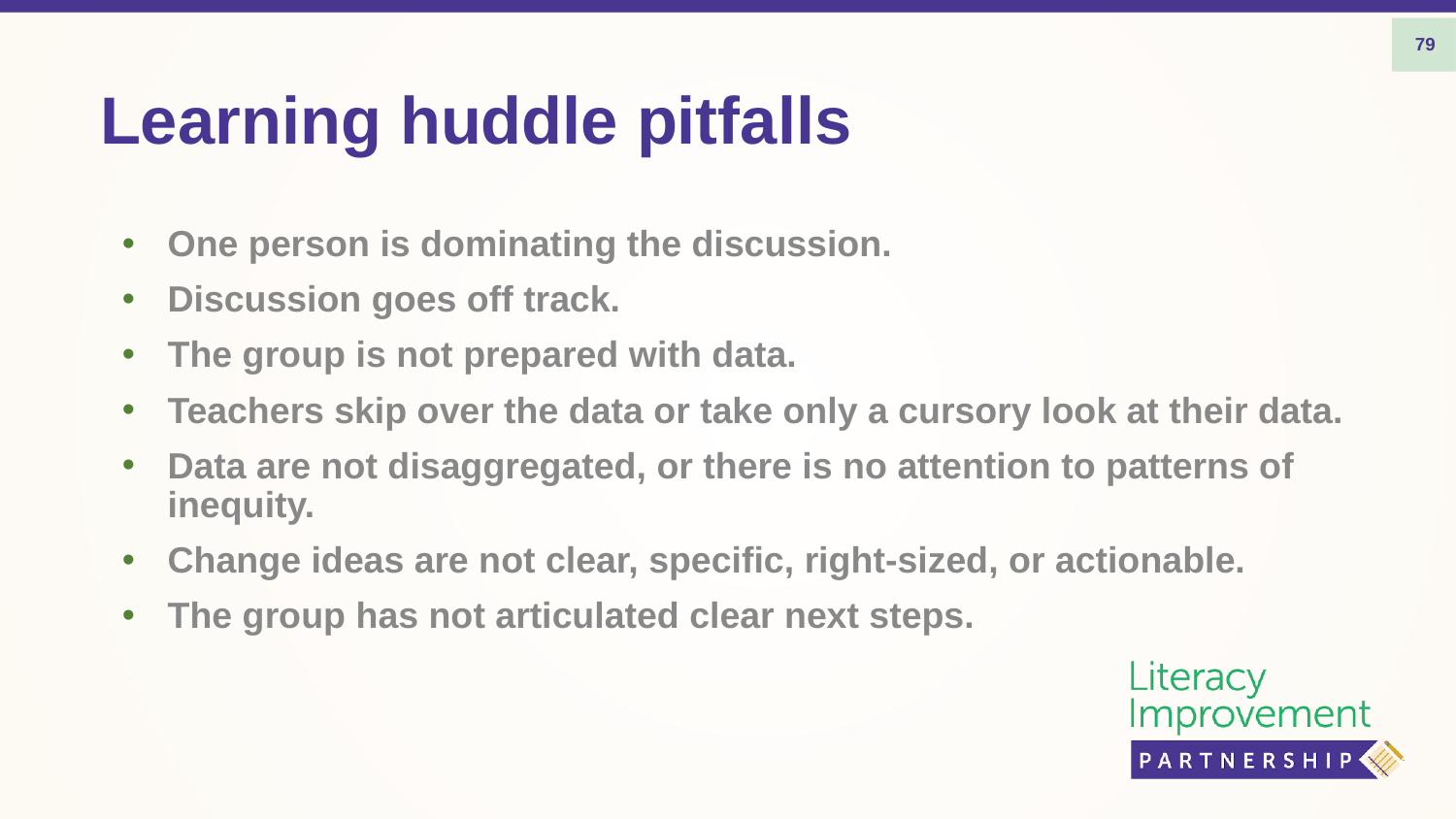

79
# Learning huddle pitfalls
One person is dominating the discussion.
Discussion goes off track.
The group is not prepared with data.
Teachers skip over the data or take only a cursory look at their data.
Data are not disaggregated, or there is no attention to patterns of inequity.
Change ideas are not clear, specific, right-sized, or actionable.
The group has not articulated clear next steps.